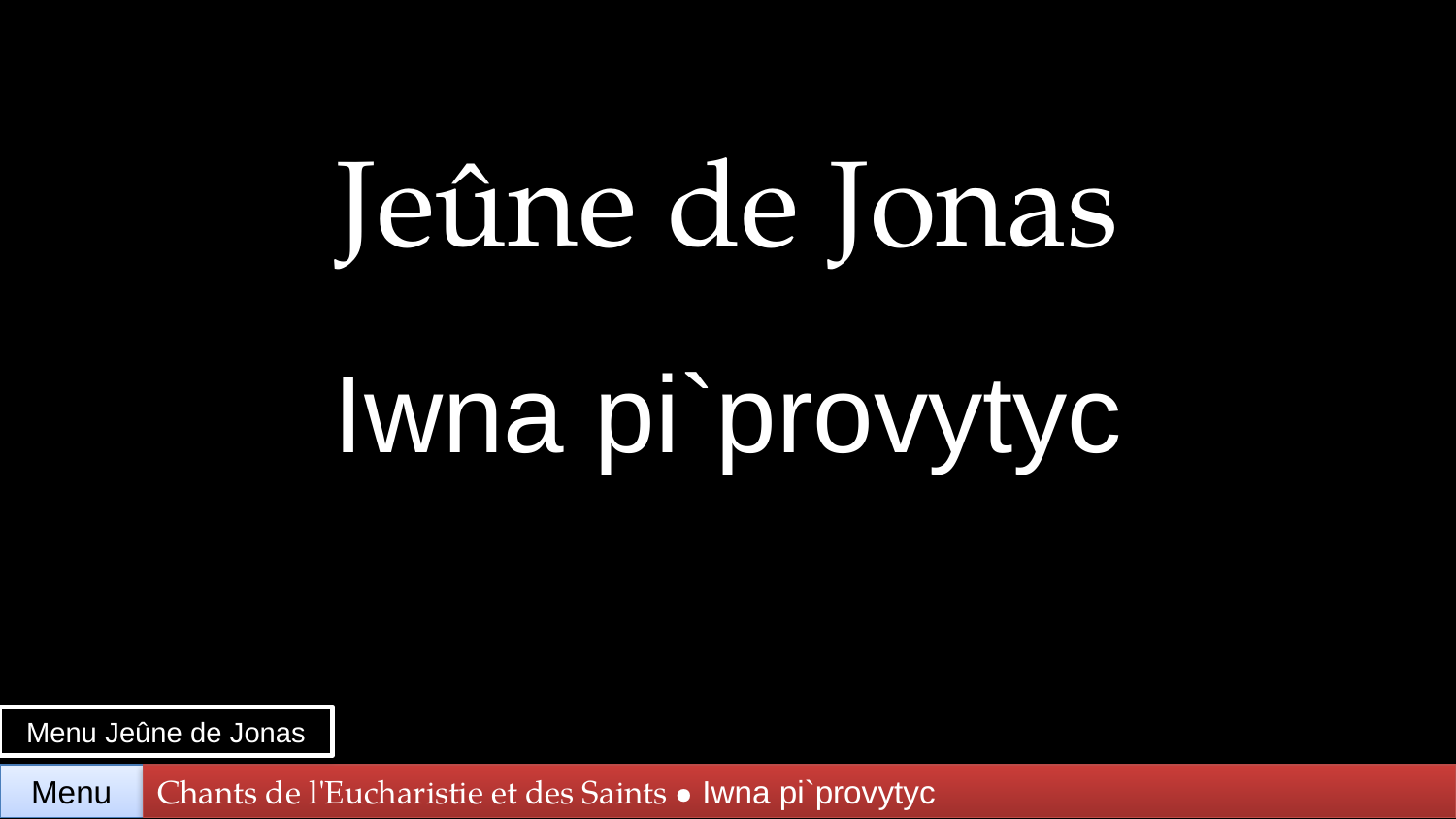

Jeûne de Jonas
Iwna pi`provytyc
Menu Jeûne de Jonas
Menu
Chants de l'Eucharistie et des Saints • Iwna pi`provytyc